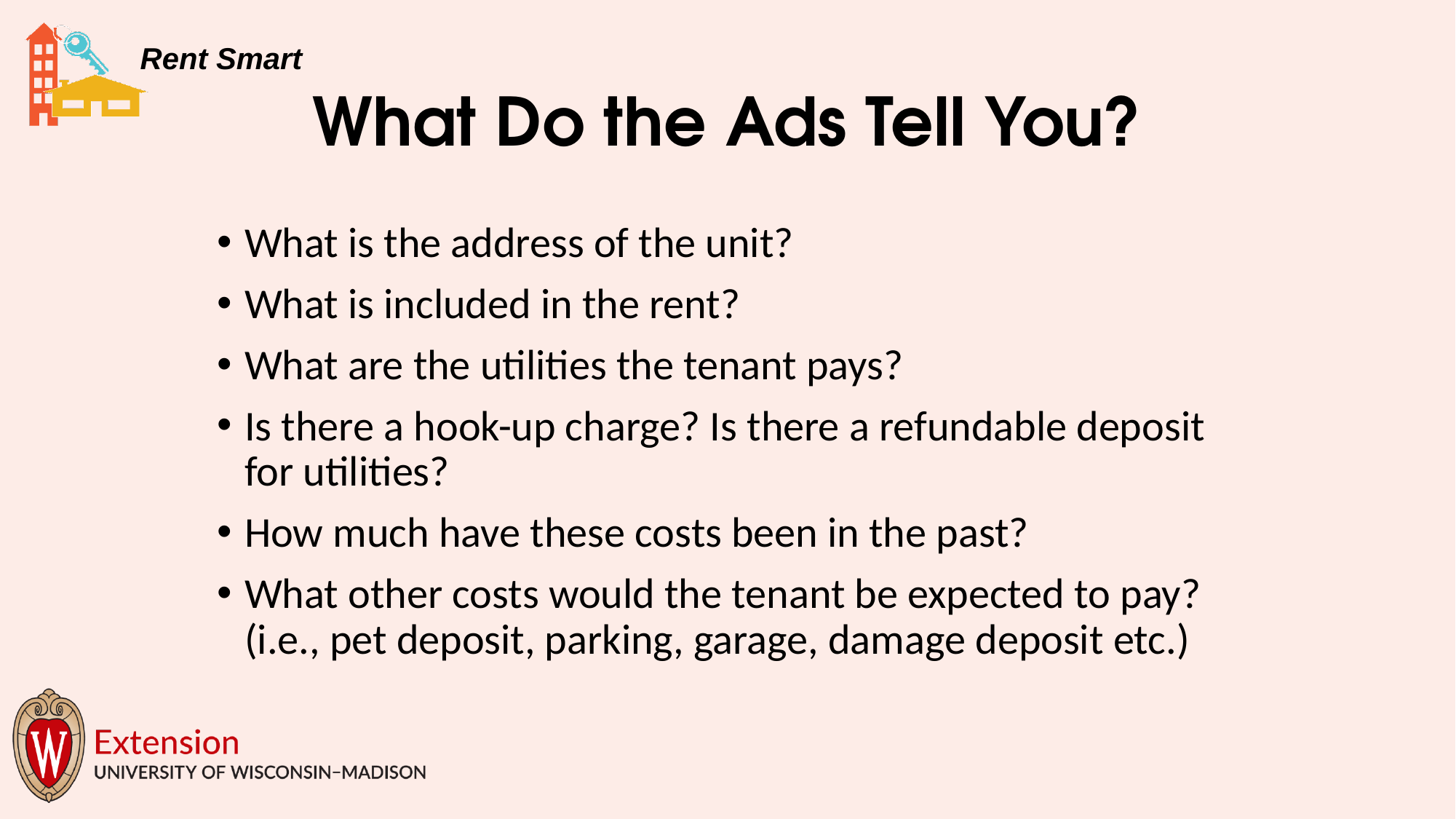

# What Do the Ads Tell You?
What is the address of the unit?
What is included in the rent?
What are the utilities the tenant pays?
Is there a hook-up charge? Is there a refundable deposit for utilities?
How much have these costs been in the past?
What other costs would the tenant be expected to pay? (i.e., pet deposit, parking, garage, damage deposit etc.)